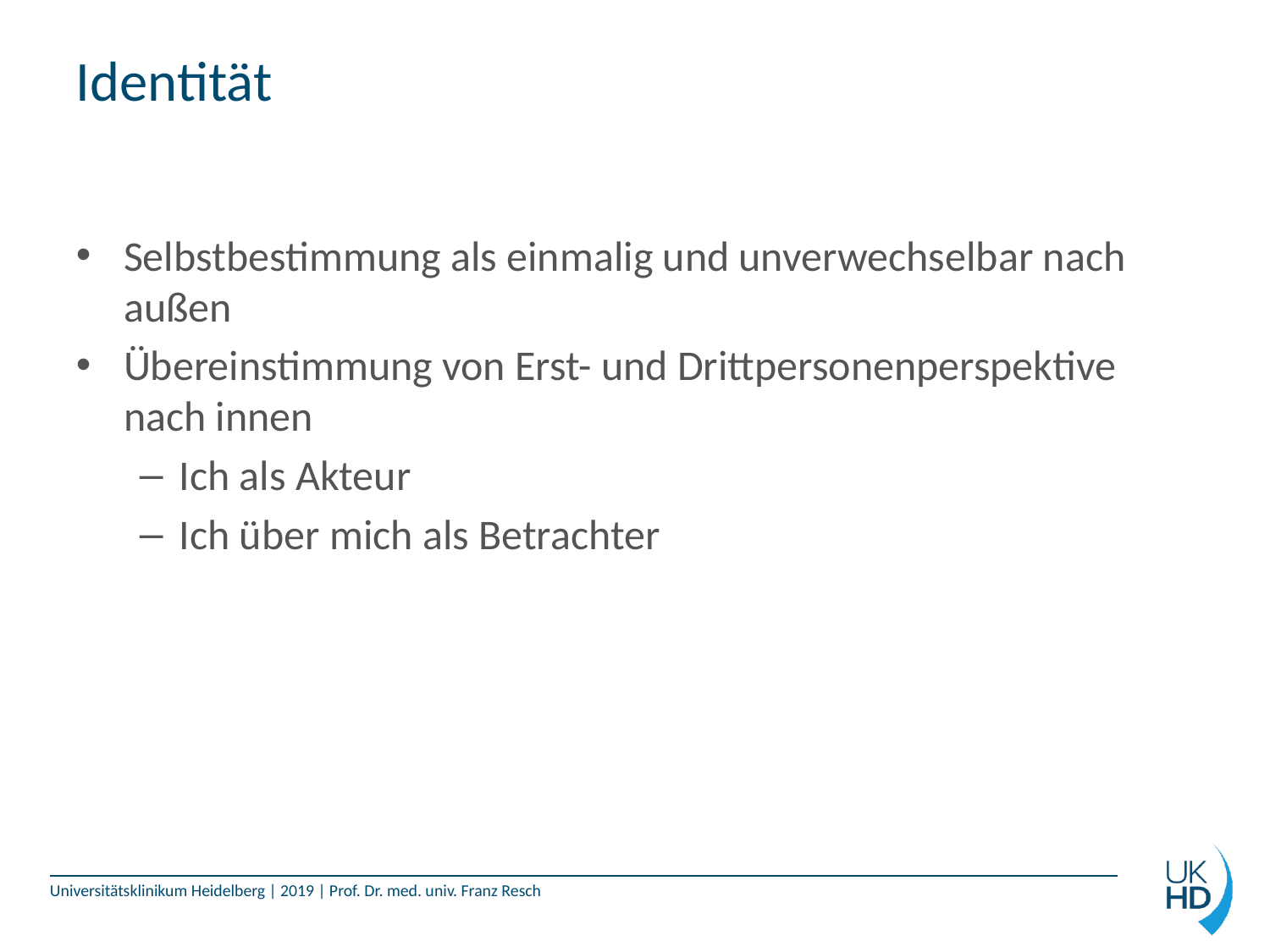

# Identität
Selbstbestimmung als einmalig und unverwechselbar nach außen
Übereinstimmung von Erst- und Drittpersonenperspektive nach innen
Ich als Akteur
Ich über mich als Betrachter